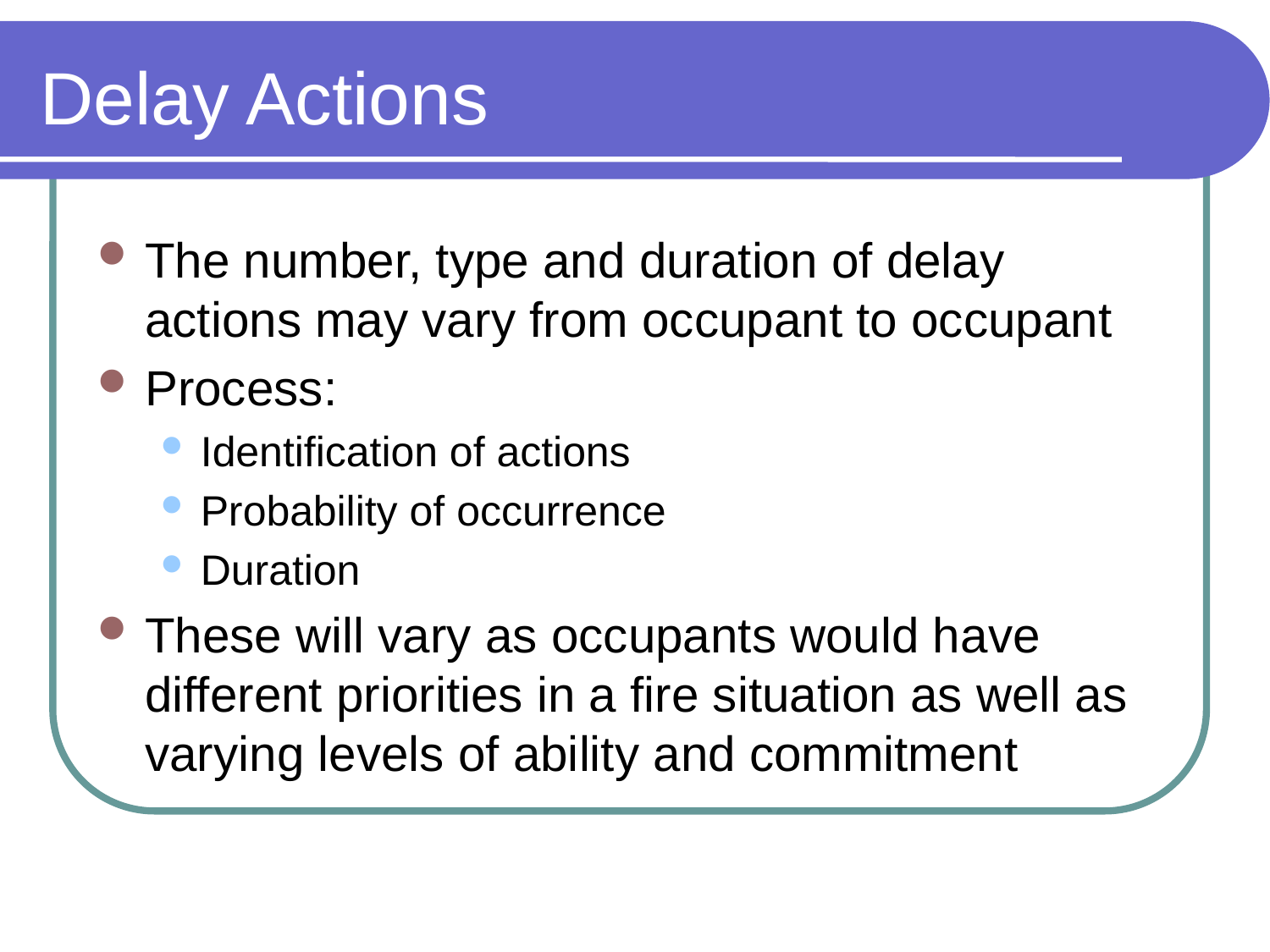

# Delay Actions
The number, type and duration of delay actions may vary from occupant to occupant
Process:
Identification of actions
Probability of occurrence
Duration
These will vary as occupants would have different priorities in a fire situation as well as varying levels of ability and commitment